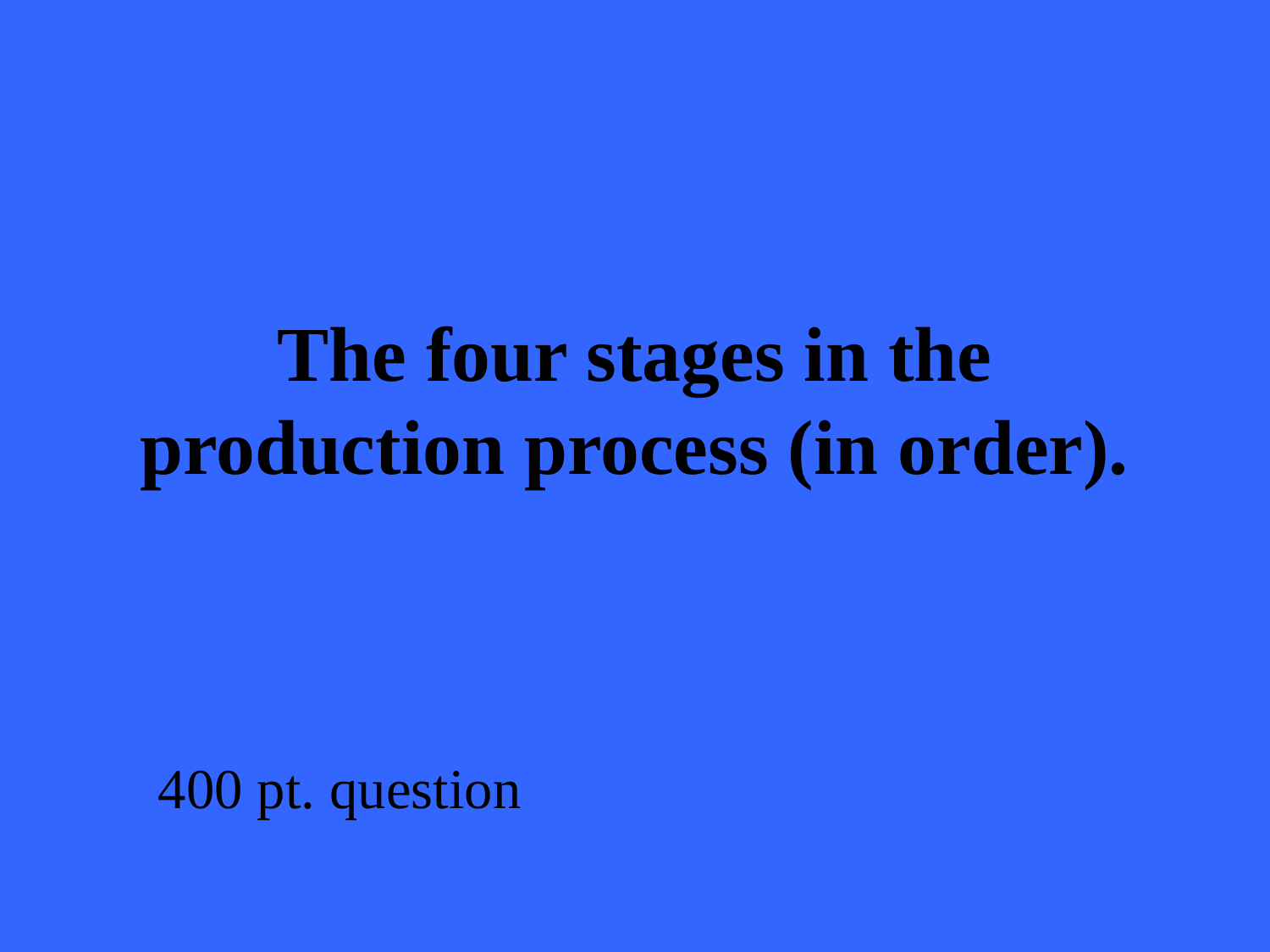

# The four stages in the production process (in order).
400 pt. question